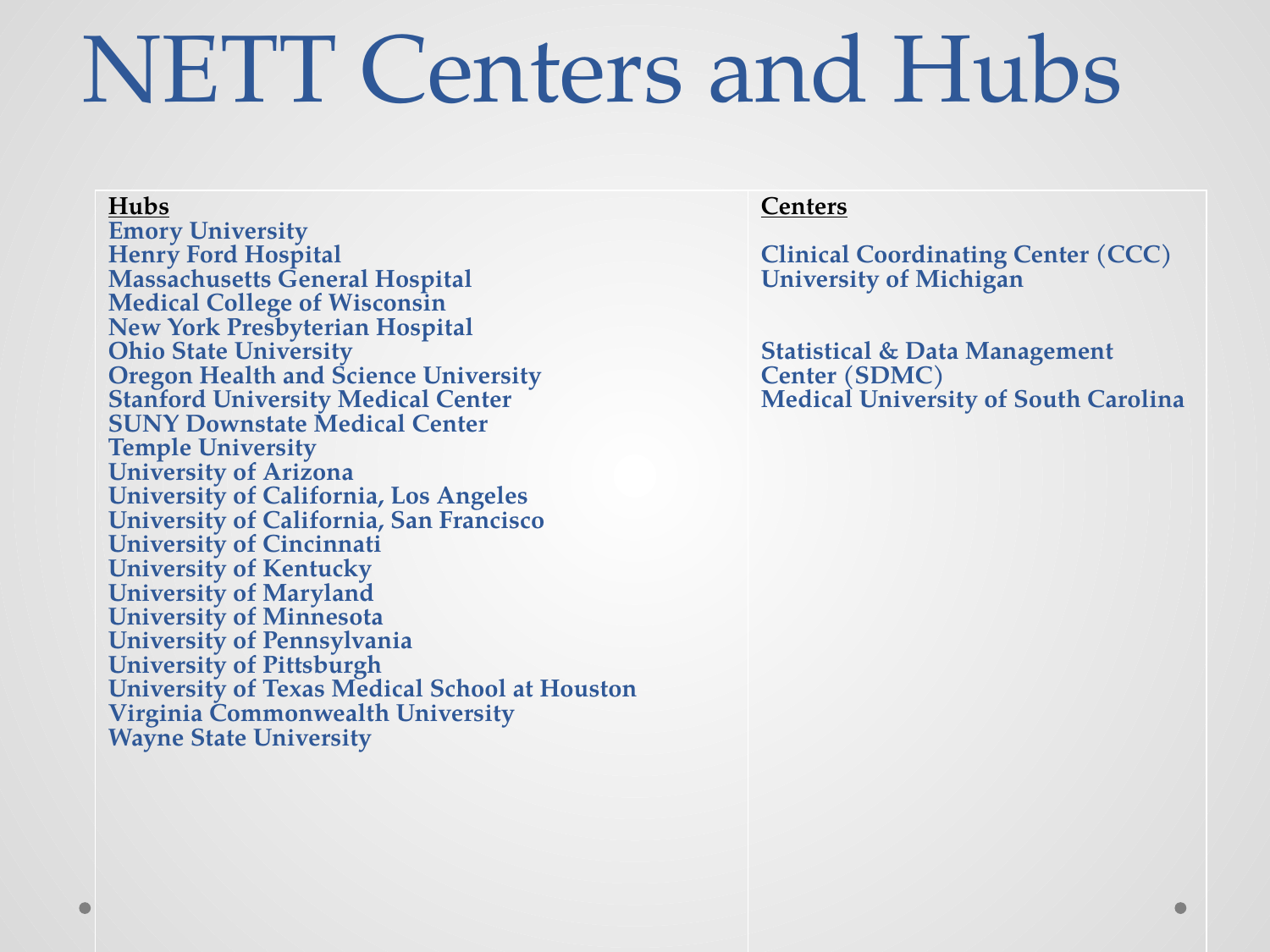

# NETT Centers and Hubs
| Hubs Emory University Henry Ford Hospital Massachusetts General Hospital Medical College of Wisconsin New York Presbyterian Hospital Ohio State University Oregon Health and Science University Stanford University Medical Center SUNY Downstate Medical Center Temple University University of Arizona University of California, Los Angeles University of California, San Francisco University of Cincinnati University of Kentucky University of Maryland University of Minnesota University of Pennsylvania University of Pittsburgh University of Texas Medical School at Houston Virginia Commonwealth University Wayne State University | Centers Clinical Coordinating Center (CCC) University of Michigan Statistical & Data Management Center (SDMC) Medical University of South Carolina |
| --- | --- |